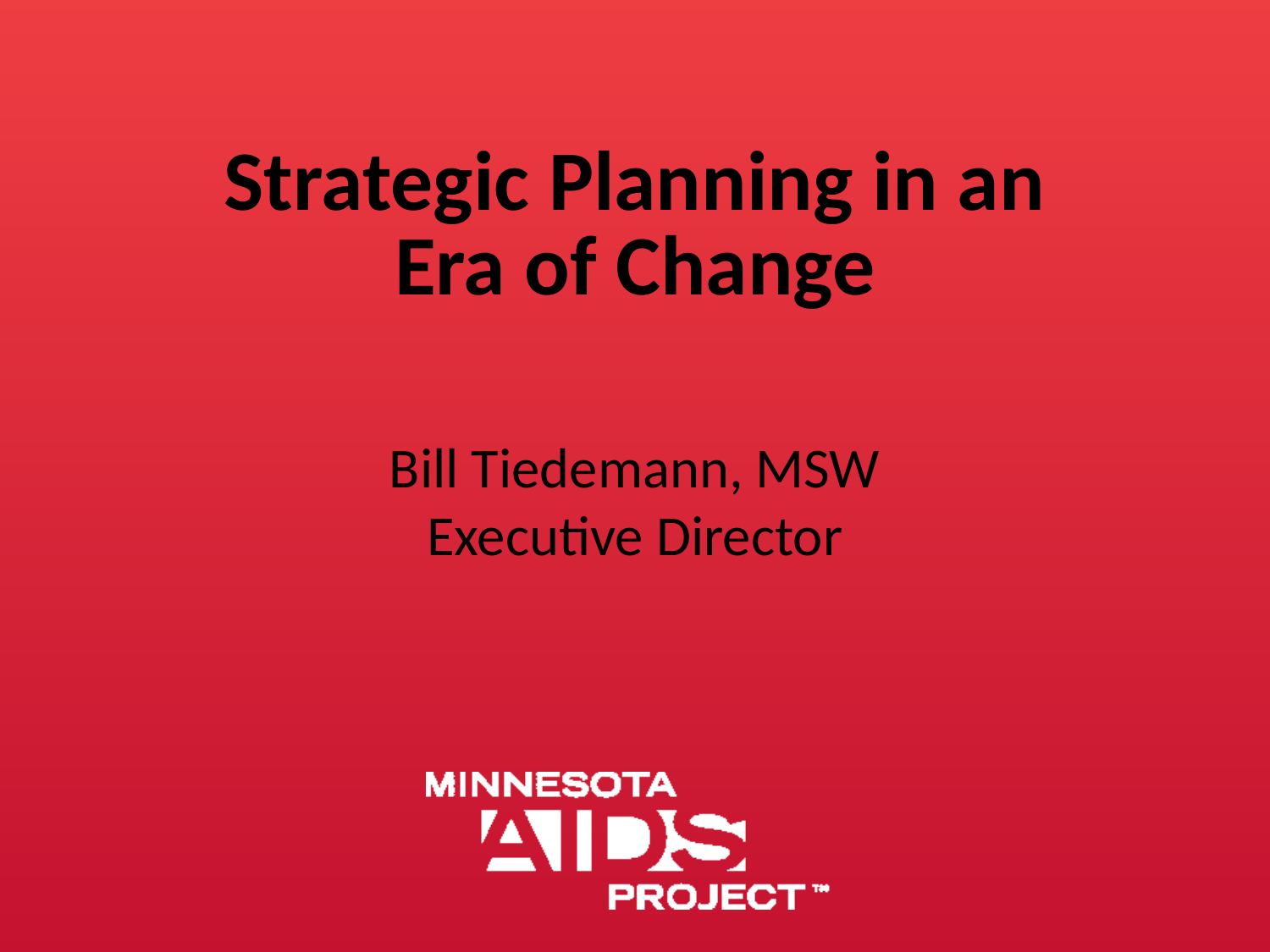

Strategic Planning in an Era of Change

Bill Tiedemann, MSW
Executive Director
#